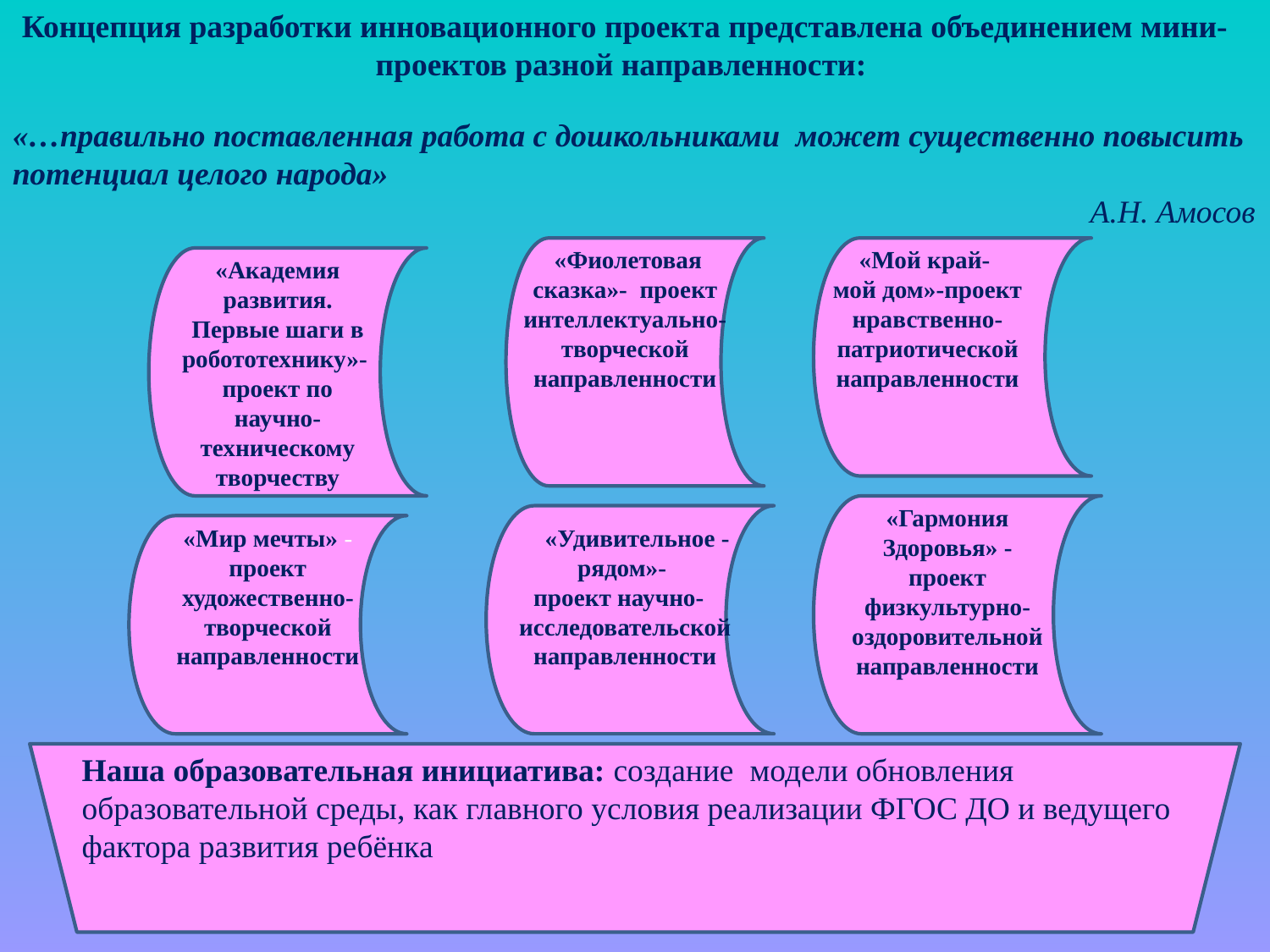

Концепция разработки инновационного проекта представлена объединением мини-проектов разной направленности:
«…правильно поставленная работа с дошкольниками  может существенно повысить потенциал целого народа»
                                                                                                                                      А.Н. Амосов

 «Фиолетовая сказка»-  проект интеллектуально-творческой направленности

«Мой край-
мой дом»-проект нравственно-патриотической направленности

«Академия развития. Первые шаги в робототехнику»-  проект по научно-техническому творчеству

«Гармония Здоровья» -проект физкультурно-оздоровительной направленности

«Мир мечты» -
проект художественно-творческой направленности

    «Удивительное - рядом»-
проект научно-
исследовательской направленности

Наша образовательная инициатива: создание  модели обновления образовательной среды, как главного условия реализации ФГОС ДО и ведущего фактора развития ребёнка